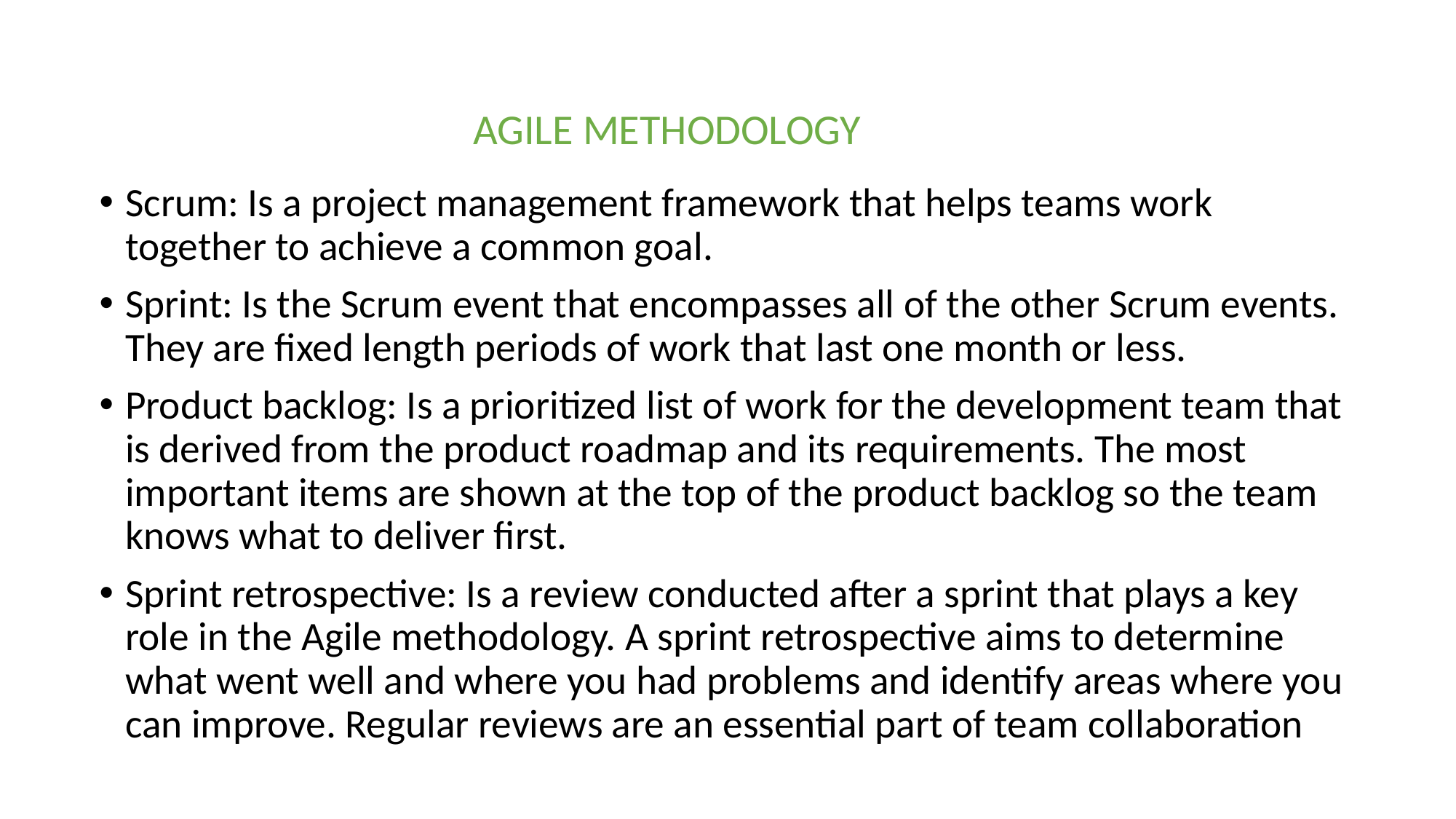

# AGILE METHODOLOGY
Scrum: Is a project management framework that helps teams work together to achieve a common goal.
Sprint: Is the Scrum event that encompasses all of the other Scrum events. They are fixed length periods of work that last one month or less.
Product backlog: Is a prioritized list of work for the development team that is derived from the product roadmap and its requirements. The most important items are shown at the top of the product backlog so the team knows what to deliver first.
Sprint retrospective: Is a review conducted after a sprint that plays a key role in the Agile methodology. A sprint retrospective aims to determine what went well and where you had problems and identify areas where you can improve. Regular reviews are an essential part of team collaboration